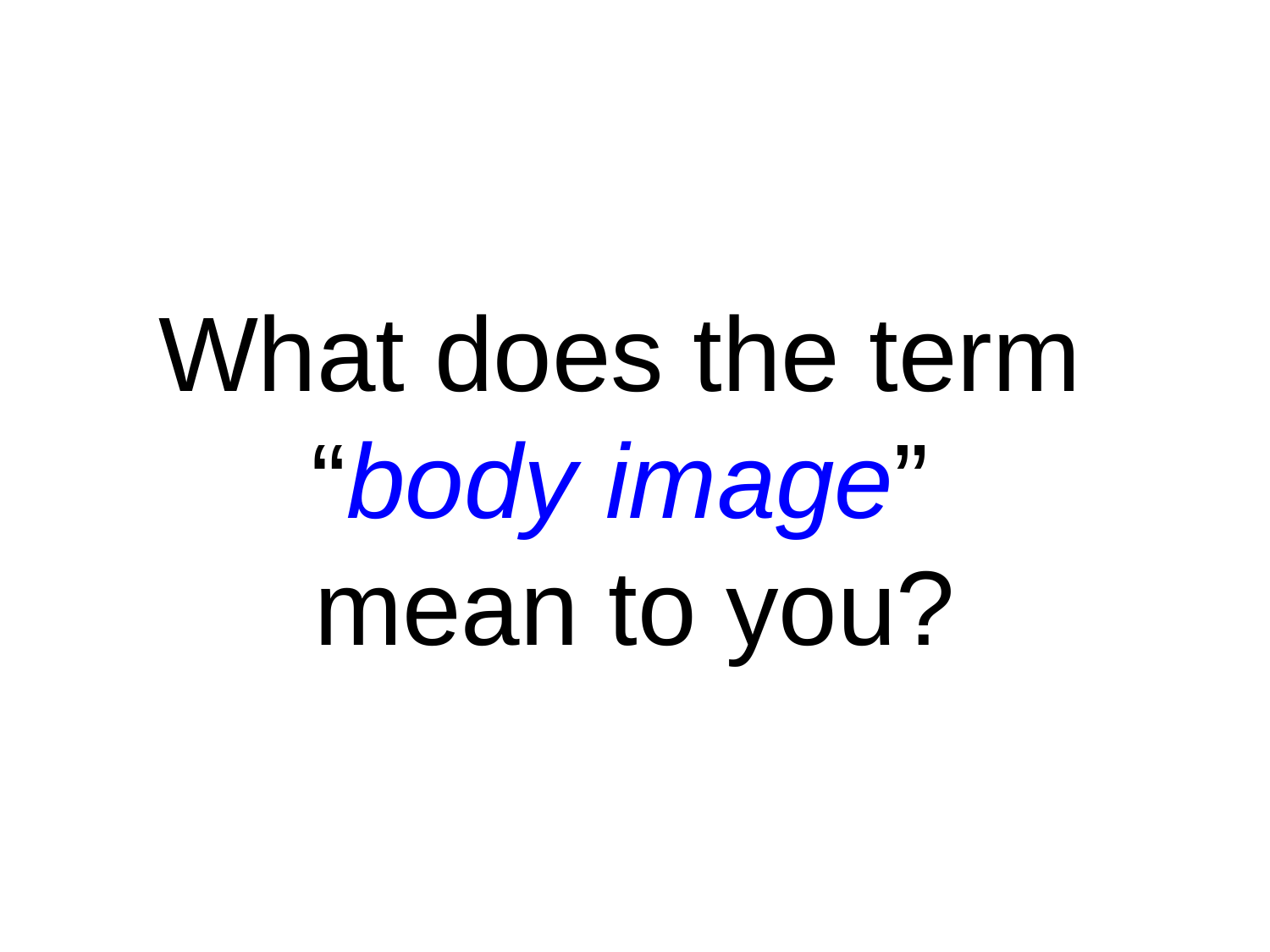

# What does the term “body image” mean to you?